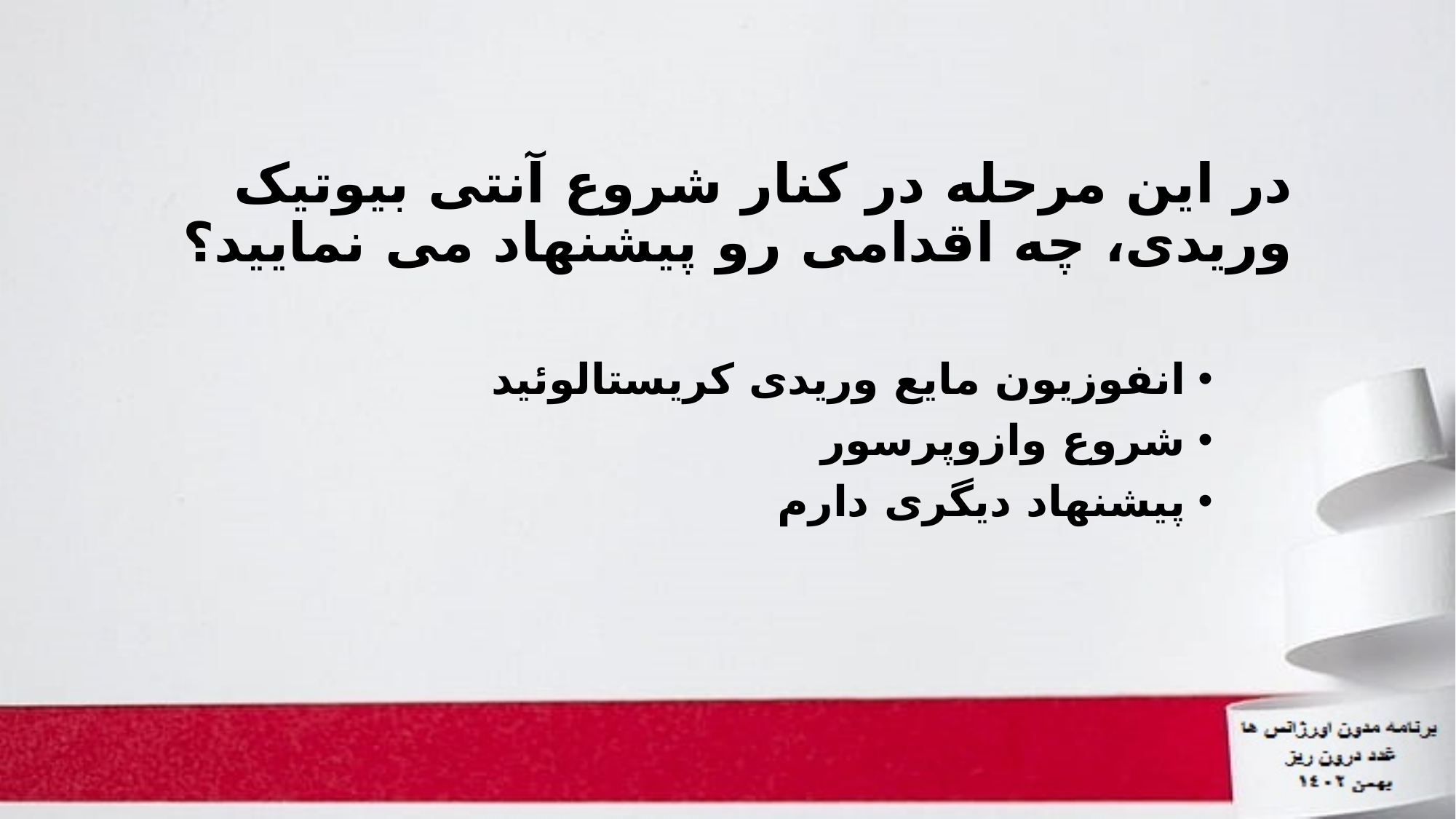

# در این مرحله در کنار شروع آنتی بیوتیک وریدی، چه اقدامی رو پیشنهاد می نمایید؟
انفوزیون مایع وریدی کریستالوئید
شروع وازوپرسور
پیشنهاد دیگری دارم